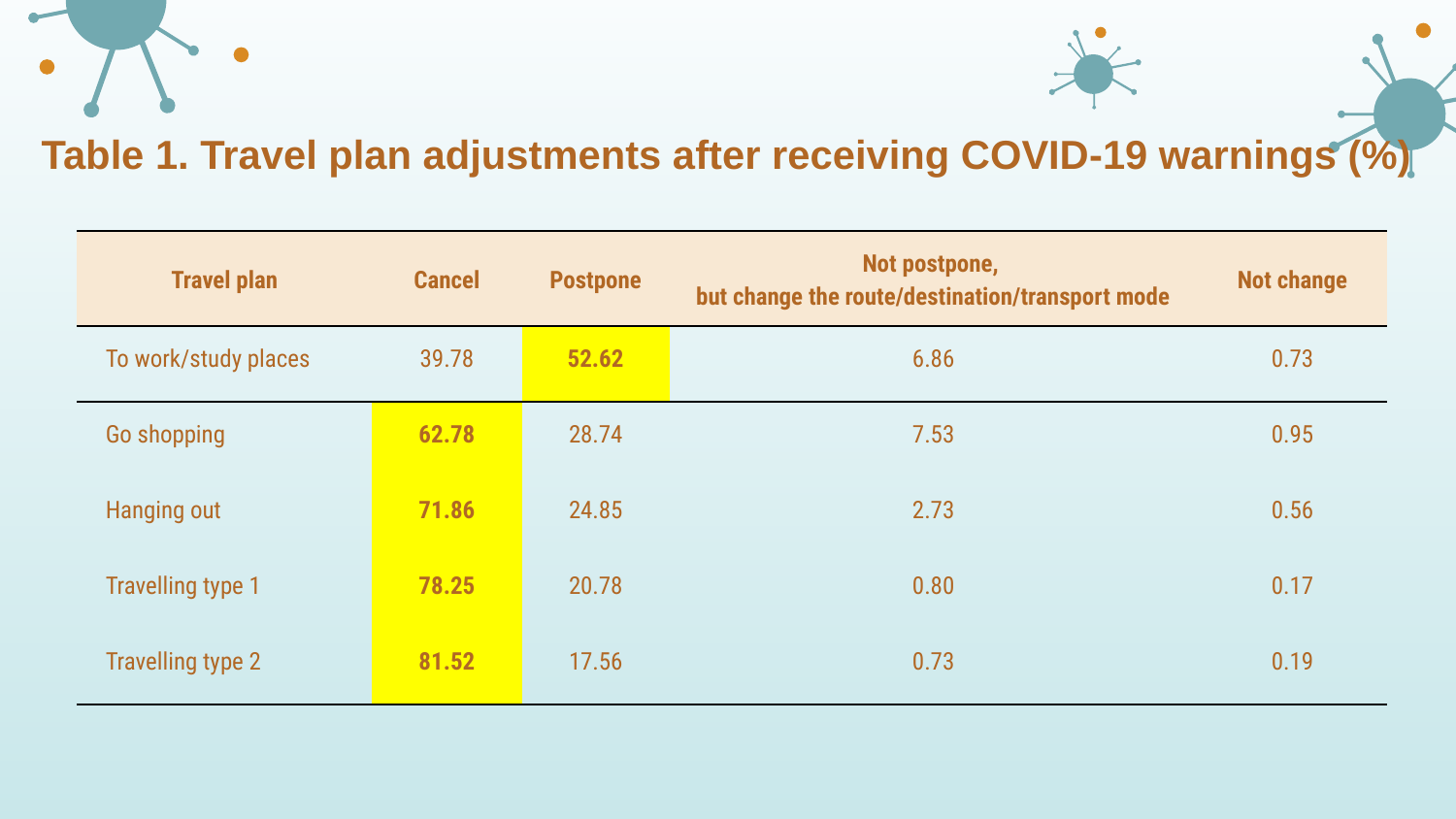

# Table 1. Travel plan adjustments after receiving COVID-19 warnings (%)
| Travel plan | Cancel | Postpone | Not postpone, but change the route/destination/transport mode | Not change |
| --- | --- | --- | --- | --- |
| To work/study places | 39.78 | 52.62 | 6.86 | 0.73 |
| Go shopping | 62.78 | 28.74 | 7.53 | 0.95 |
| Hanging out | 71.86 | 24.85 | 2.73 | 0.56 |
| Travelling type 1 | 78.25 | 20.78 | 0.80 | 0.17 |
| Travelling type 2 | 81.52 | 17.56 | 0.73 | 0.19 |